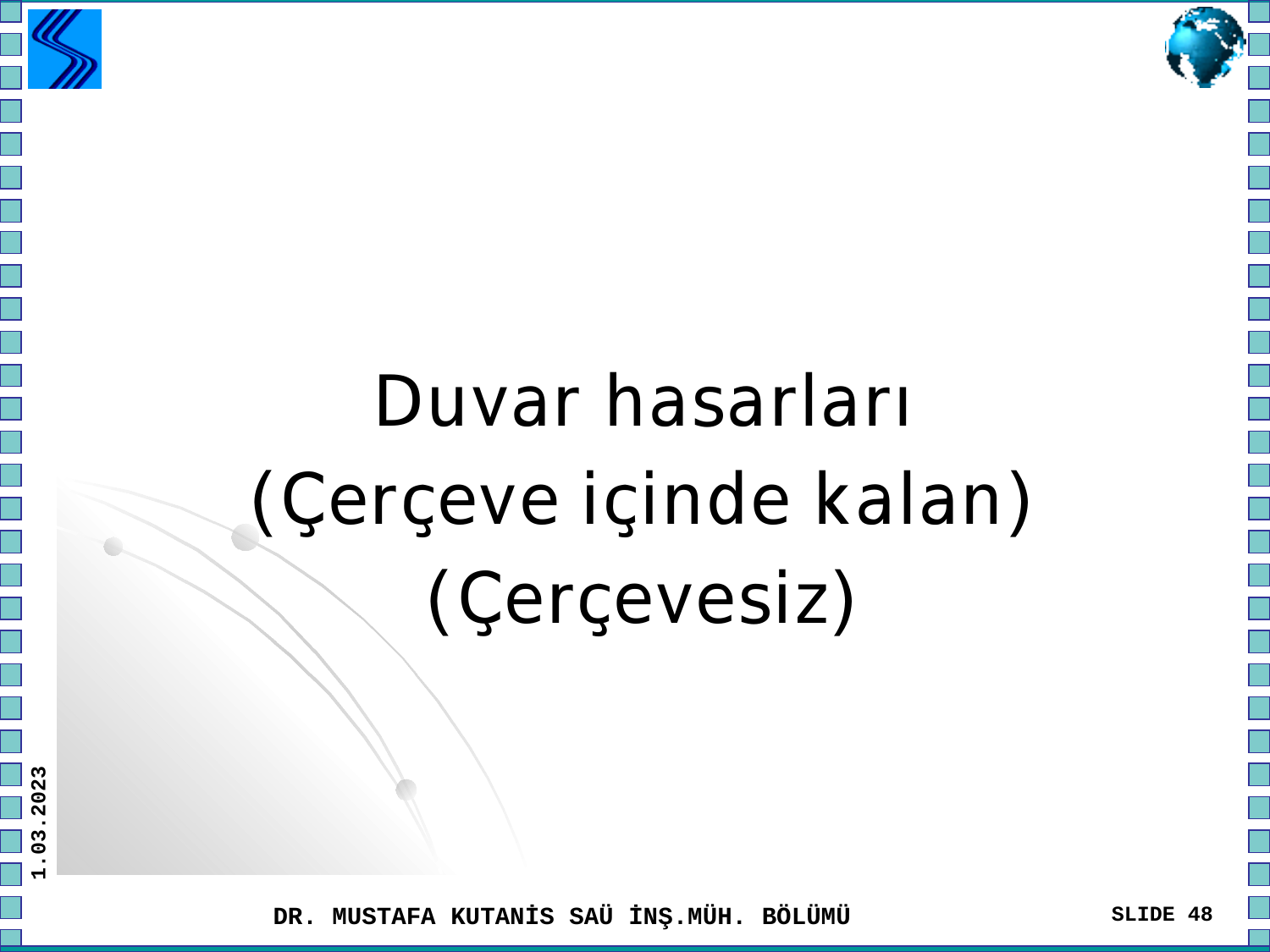

#

Duvar hasarları
(Çerçeve içinde kalan)
(Çerçevesiz)
1.03.2023
DR. MUSTAFA KUTANİS SAÜ İNŞ.MÜH. BÖLÜMÜ
SLIDE 48